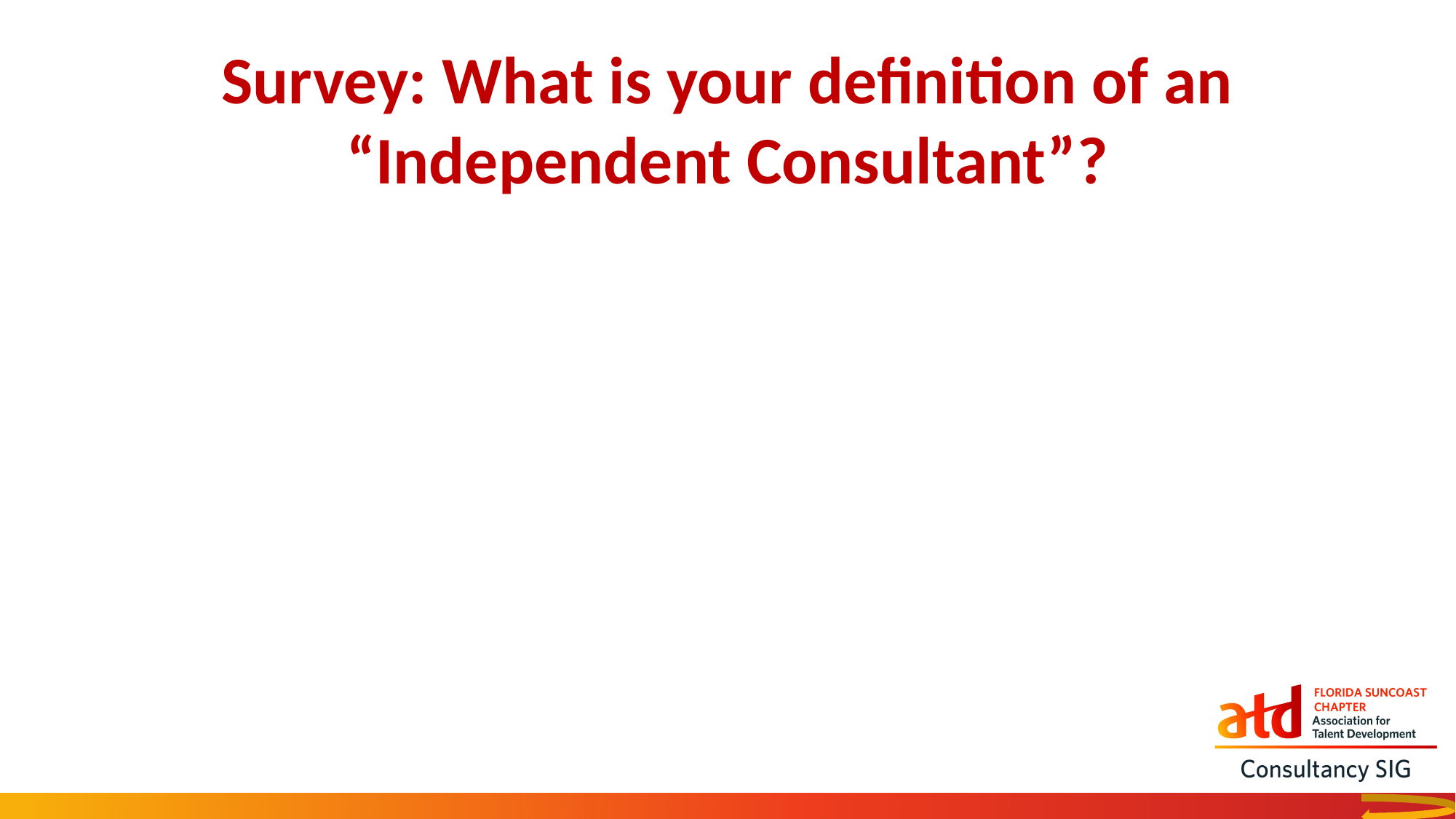

Survey: What is your definition of an “Independent Consultant”?